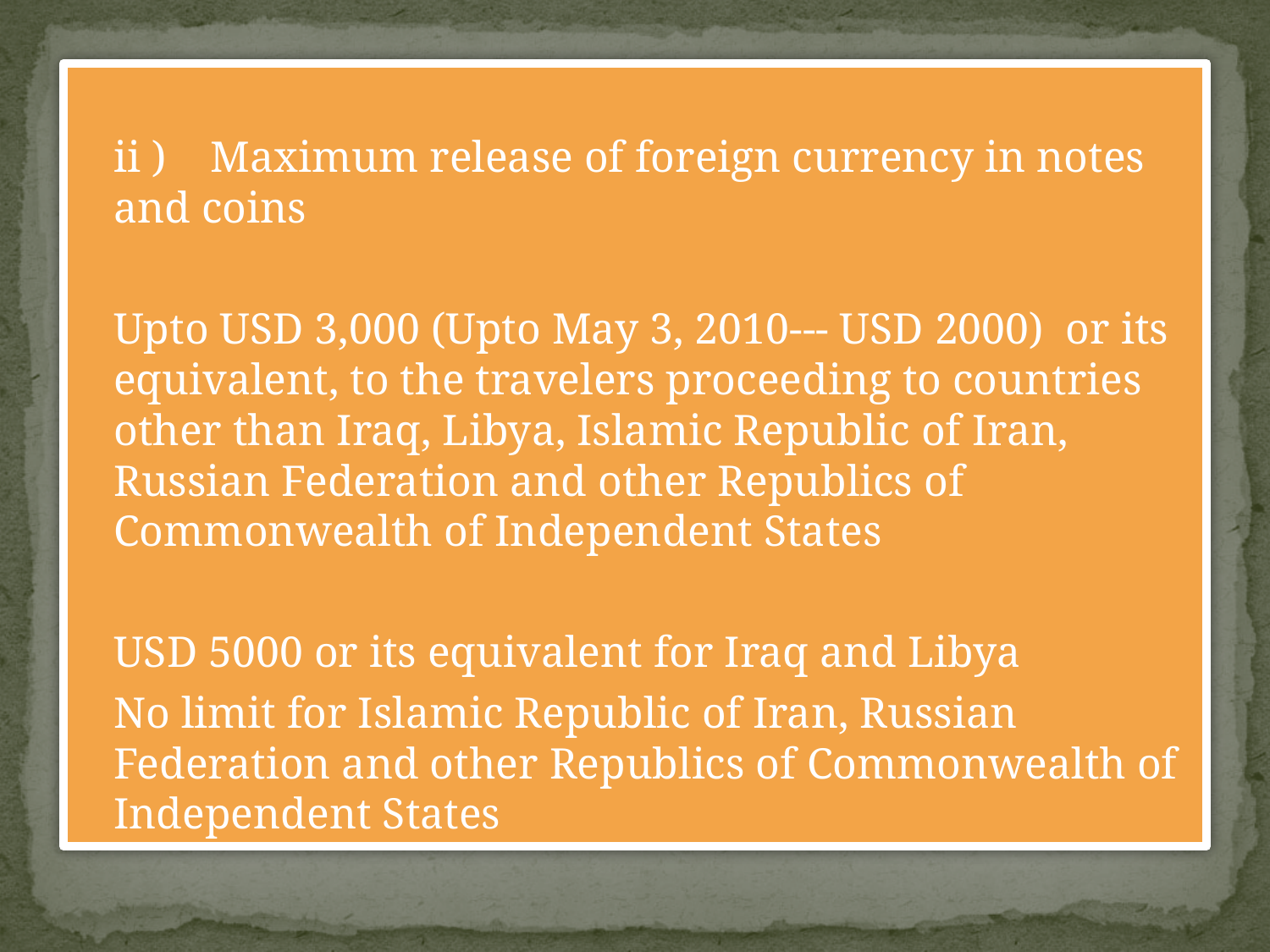

ii )    Maximum release of foreign currency in notes and coins

Upto USD 3,000 (Upto May 3, 2010--- USD 2000)  or its equivalent, to the travelers proceeding to countries other than Iraq, Libya, Islamic Republic of Iran, Russian Federation and other Republics of Commonwealth of Independent States

USD 5000 or its equivalent for Iraq and Libya
No limit for Islamic Republic of Iran, Russian Federation and other Republics of Commonwealth of Independent States